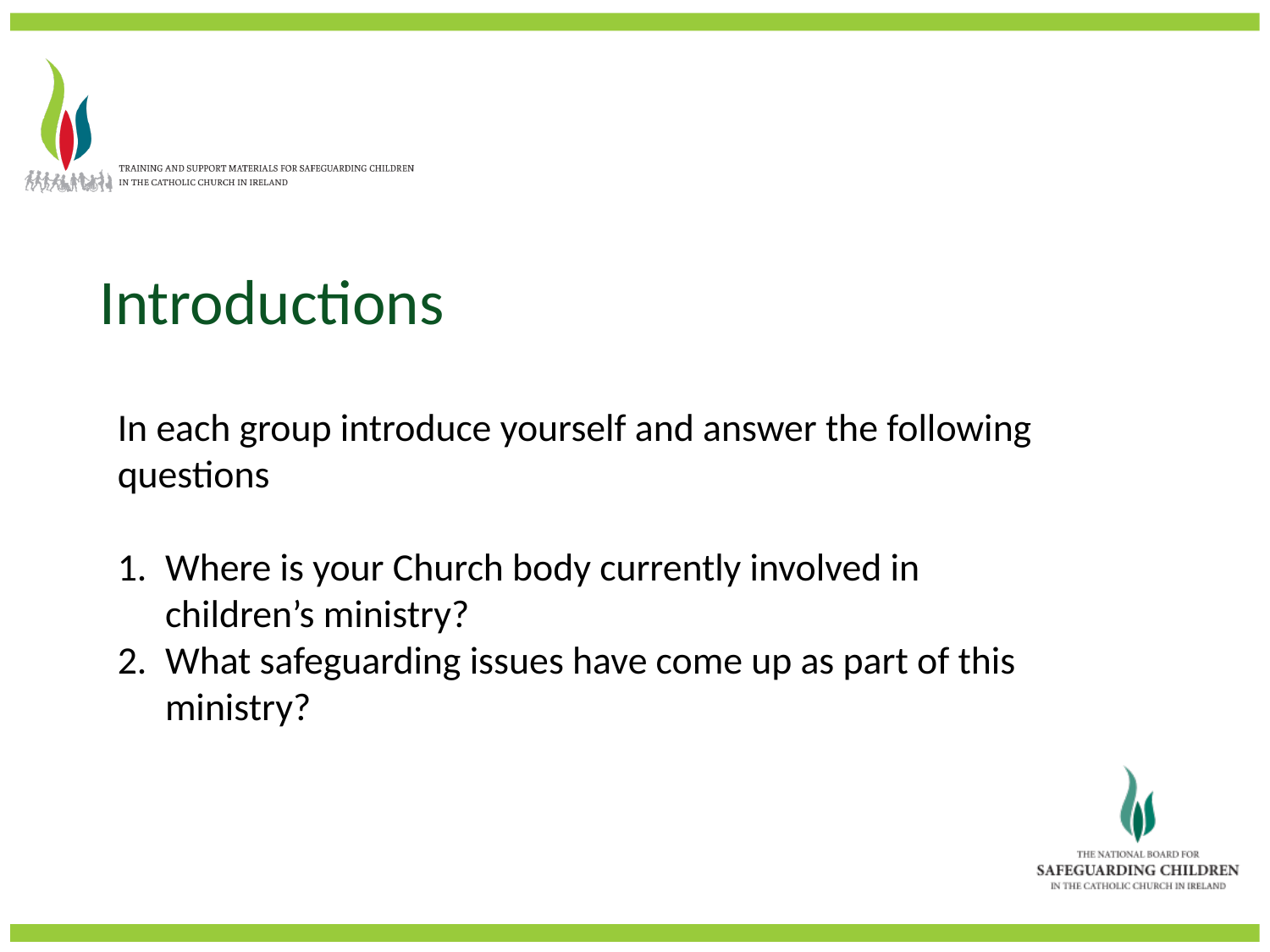

Introductions
In each group introduce yourself and answer the following questions

Where is your Church body currently involved in children’s ministry?
What safeguarding issues have come up as part of this ministry?